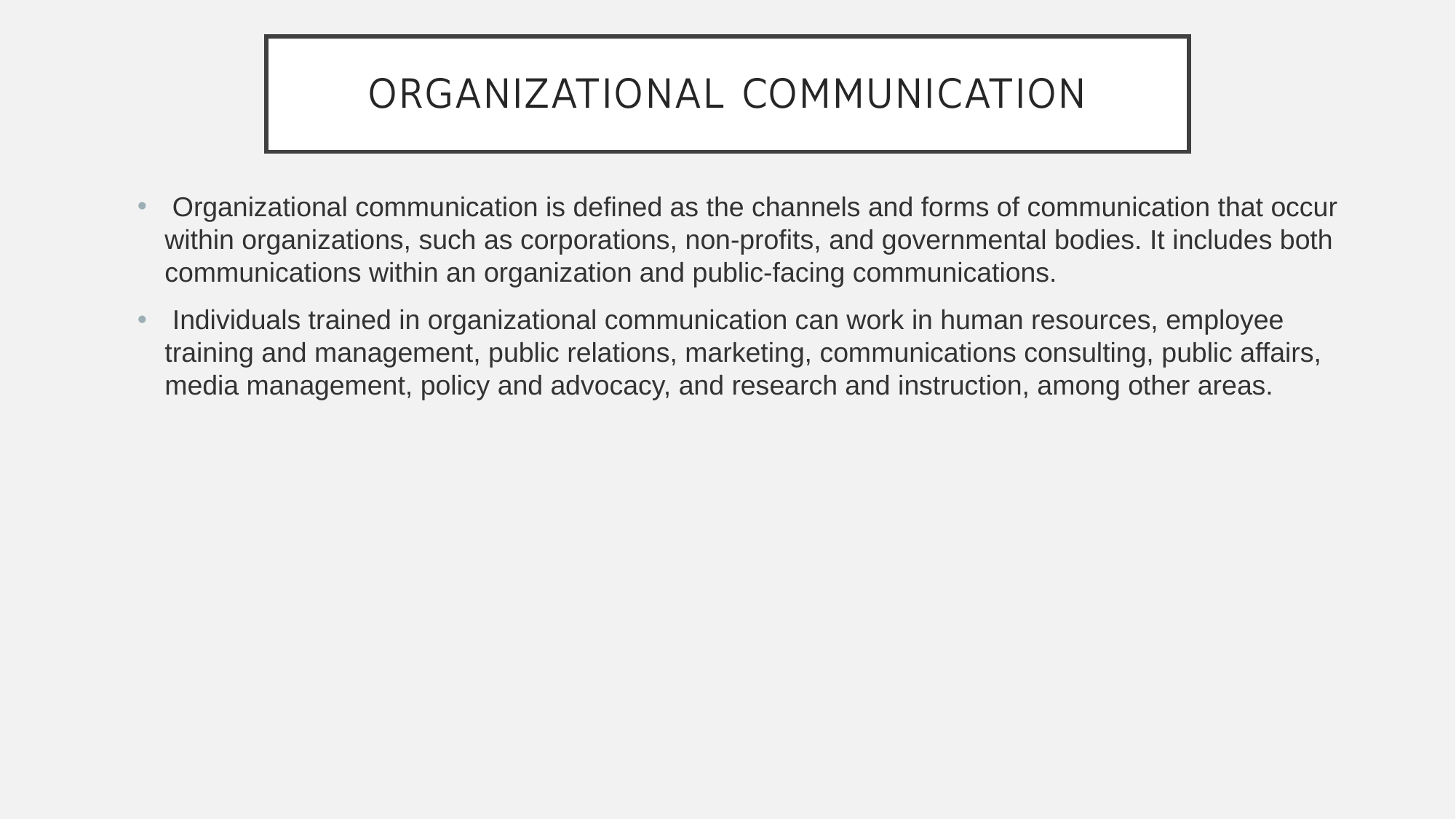

# ORGANIZATIONAL COMMUNICATION
 Organizational communication is defined as the channels and forms of communication that occur within organizations, such as corporations, non-profits, and governmental bodies. It includes both communications within an organization and public-facing communications.
 Individuals trained in organizational communication can work in human resources, employee training and management, public relations, marketing, communications consulting, public affairs, media management, policy and advocacy, and research and instruction, among other areas.